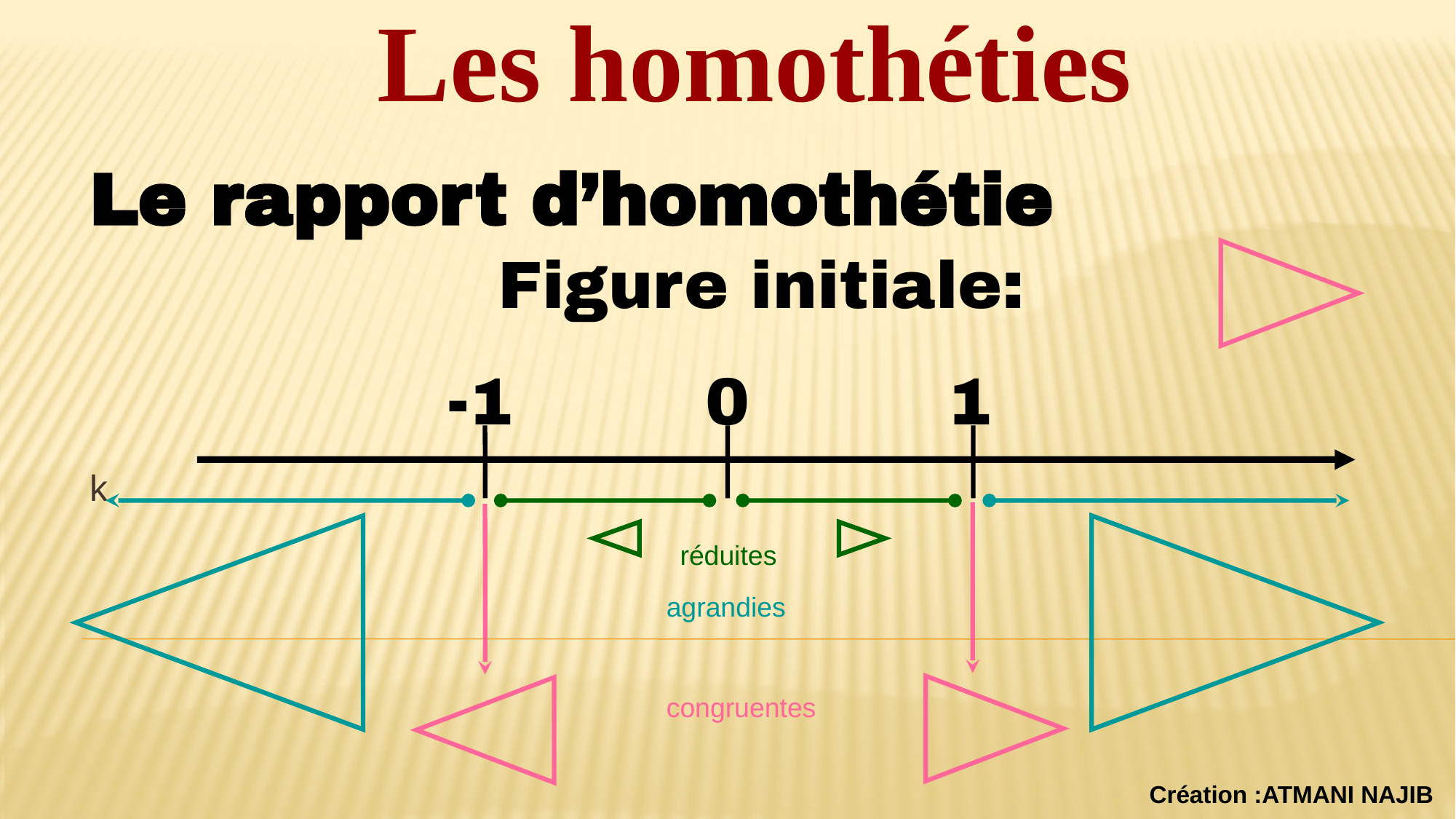

Les homothéties
Le rapport d’homothétie
Figure initiale:

-1
0
1
k

réduites
agrandies

congruentes
Création :ATMANI NAJIB